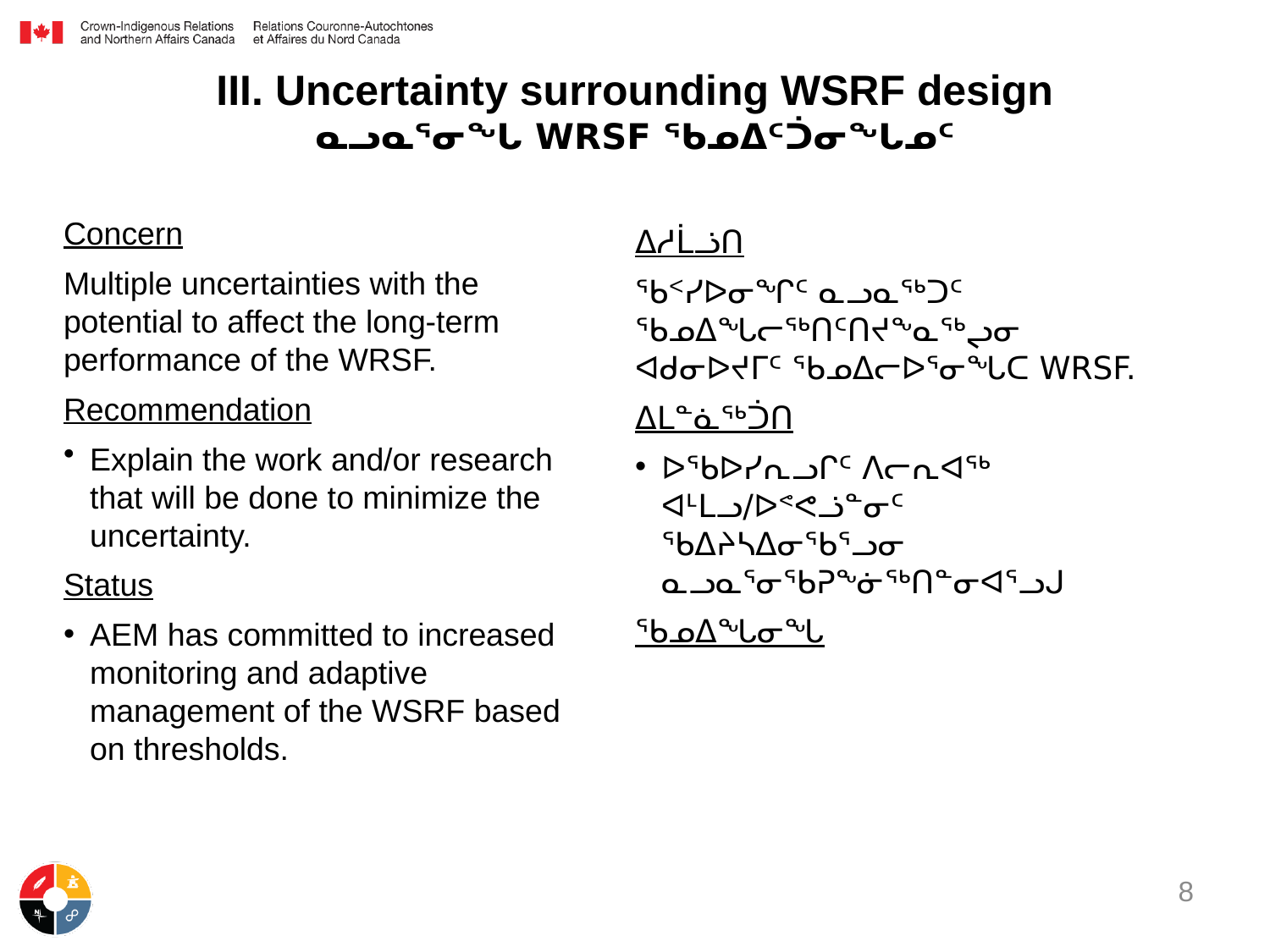

# III. Uncertainty surrounding WSRF design ᓇᓗᓇᕐᓂᖓ WRSF ᖃᓄᐃᑦᑑᓂᖓᓄᑦ
Concern
Multiple uncertainties with the potential to affect the long-term performance of the WRSF.
Recommendation
Explain the work and/or research that will be done to minimize the uncertainty.
Status
AEM has committed to increased monitoring and adaptive management of the WSRF based on thresholds.
ᐃᓱᒫᓘᑎ
ᖃᑉᓯᐅᓂᖏᑦ ᓇᓗᓇᖅᑐᑦ ᖃᓄᐃᖓᓕᖅᑎᑦᑎᔪᖕᓇᖅᖢᓂ ᐊᑯᓂᐅᔪᒥᑦ ᖃᓄᐃᓕᐅᕐᓂᖓᑕ WRSF.
ᐃᒪᓐᓈᖅᑑᑎ
ᐅᖃᐅᓯᕆᓗᒋᑦ ᐱᓕᕆᐊᖅ ᐊᒻᒪᓗ/ᐅᕝᕙᓘᓐᓂᑦ ᖃᐃᔨᓴᐃᓂᖃᕐᓗᓂ ᓇᓗᓇᕐᓂᖃᕈᖕᓃᖅᑎᓐᓂᐊᕐᓗᒍ
ᖃᓄᐃᖓᓂᖓ
8